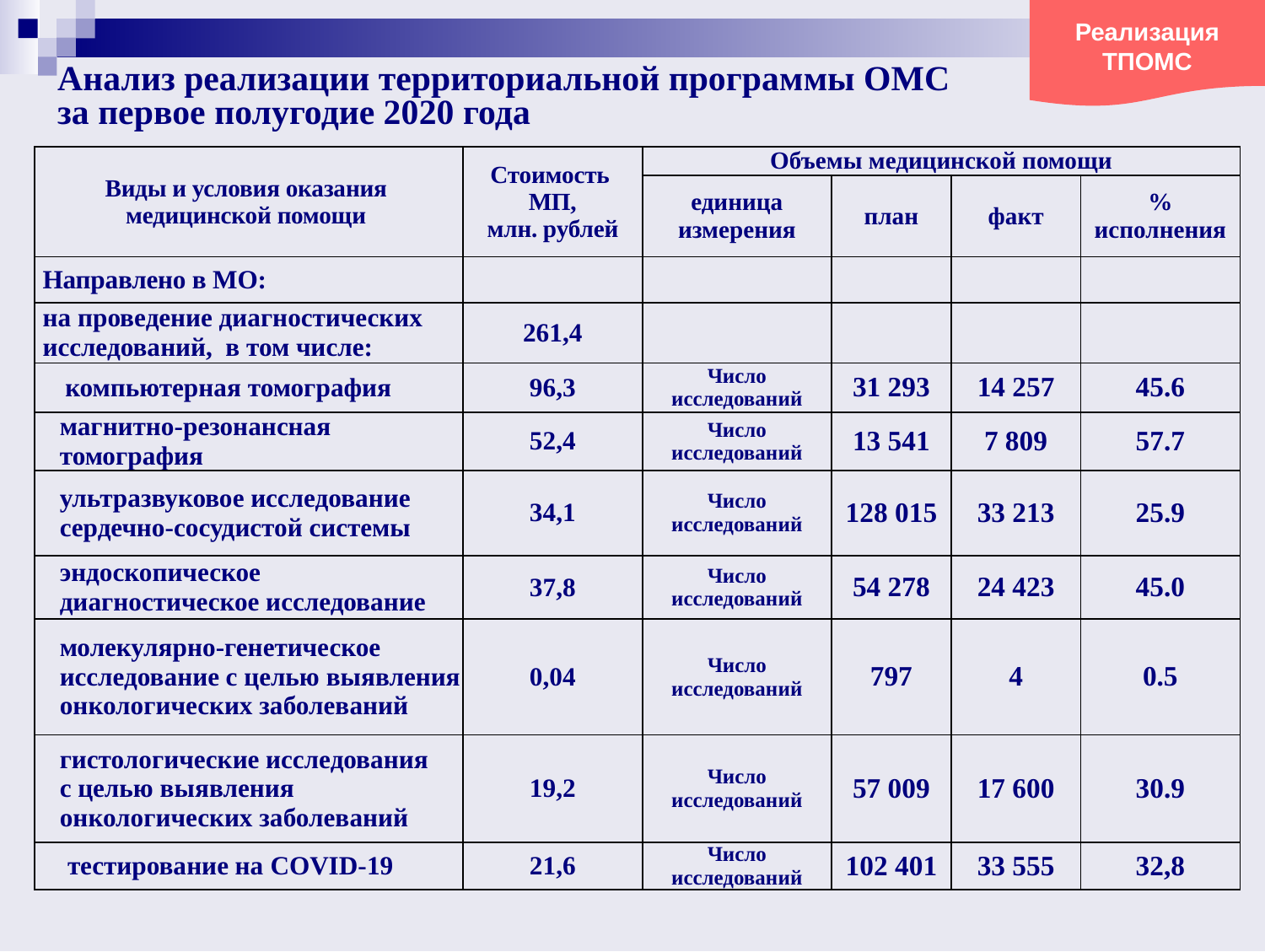

Реализация ТПОМС
# Анализ реализации территориальной программы ОМС за первое полугодие 2020 года
| Виды и условия оказания медицинской помощи | Стоимость МП, млн. рублей | Объемы медицинской помощи |  |  |  |
| --- | --- | --- | --- | --- | --- |
|  |  | единица измерения | план | факт | % исполнения |
| Направлено в МО: |  |  |  |  |  |
| на проведение диагностических исследований, в том числе: | 261,4 |  |  |  |  |
| компьютерная томография | 96,3 | Число исследований | 31 293 | 14 257 | 45.6 |
| магнитно-резонансная томография | 52,4 | Число исследований | 13 541 | 7 809 | 57.7 |
| ультразвуковое исследование сердечно-сосудистой системы | 34,1 | Число исследований | 128 015 | 33 213 | 25.9 |
| эндоскопическое диагностическое исследование | 37,8 | Число исследований | 54 278 | 24 423 | 45.0 |
| молекулярно-генетическое исследование с целью выявления онкологических заболеваний | 0,04 | Число исследований | 797 | 4 | 0.5 |
| гистологические исследования с целью выявления онкологических заболеваний | 19,2 | Число исследований | 57 009 | 17 600 | 30.9 |
| тестирование на COVID-19 | 21,6 | Число исследований | 102 401 | 33 555 | 32,8 |